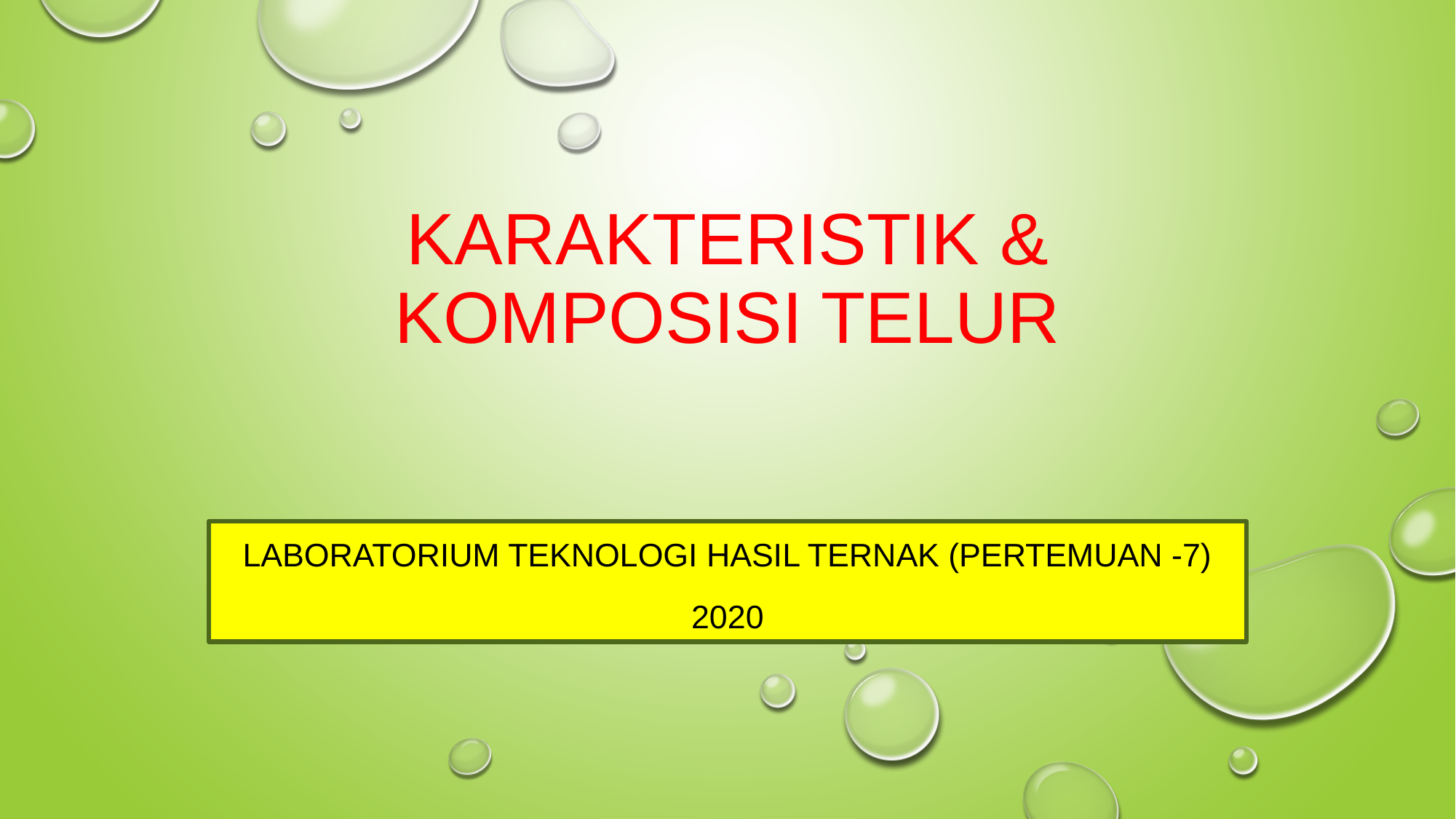

# KARAKTERISTIK & KOMPOSISI TELUR
LABORATORIUM TEKNOLOGI HASIL TERNAK (PERTEMUAN -7)
2020